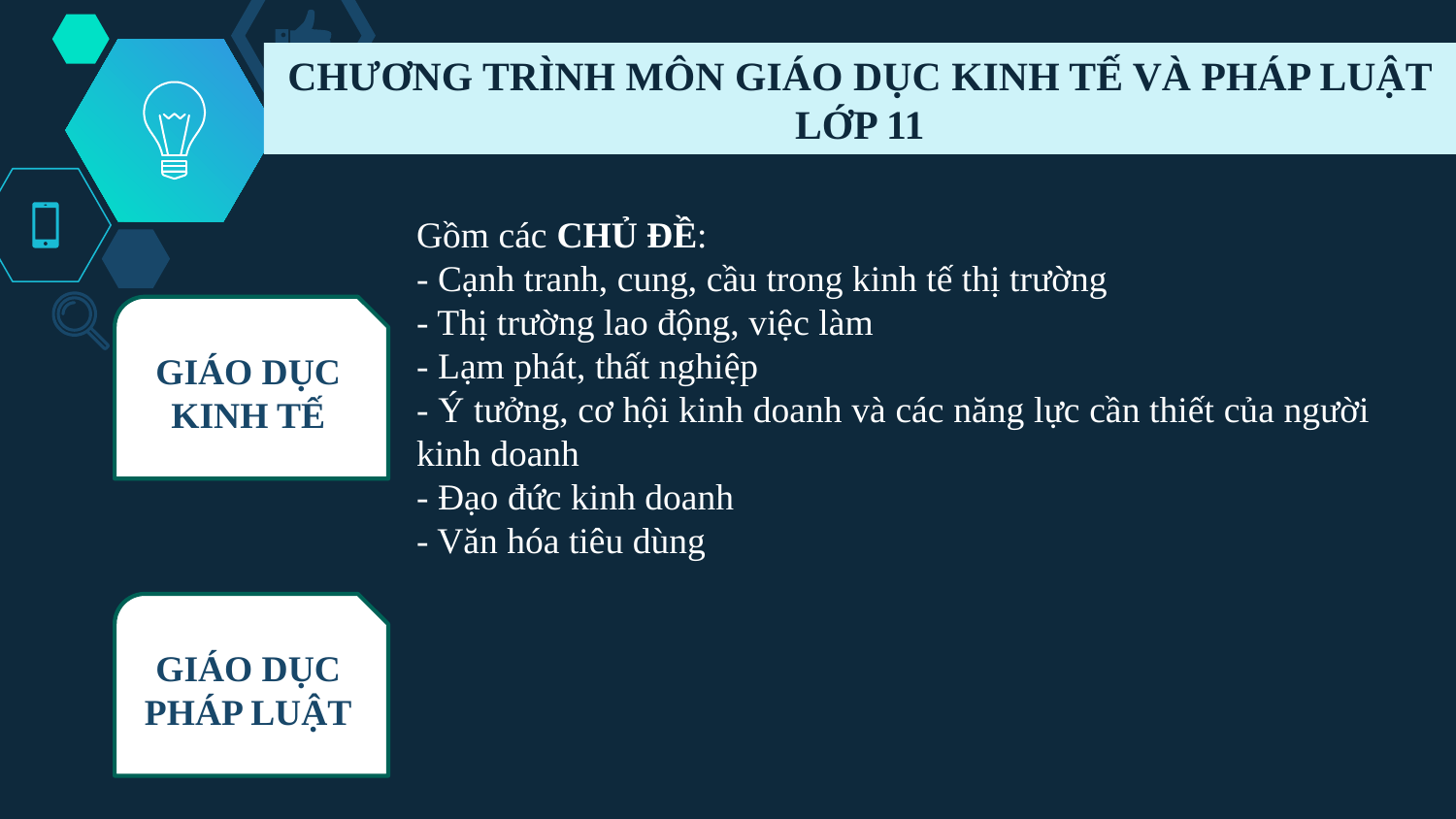

CHƯƠNG TRÌNH MÔN GIÁO DỤC KINH TẾ VÀ PHÁP LUẬT LỚP 11
Gồm các CHỦ ĐỀ:
- Cạnh tranh, cung, cầu trong kinh tế thị trường
- Thị trường lao động, việc làm
- Lạm phát, thất nghiệp
- Ý tưởng, cơ hội kinh doanh và các năng lực cần thiết của người kinh doanh
- Đạo đức kinh doanh
- Văn hóa tiêu dùng
GIÁO DỤC KINH TẾ
GIÁO DỤC PHÁP LUẬT